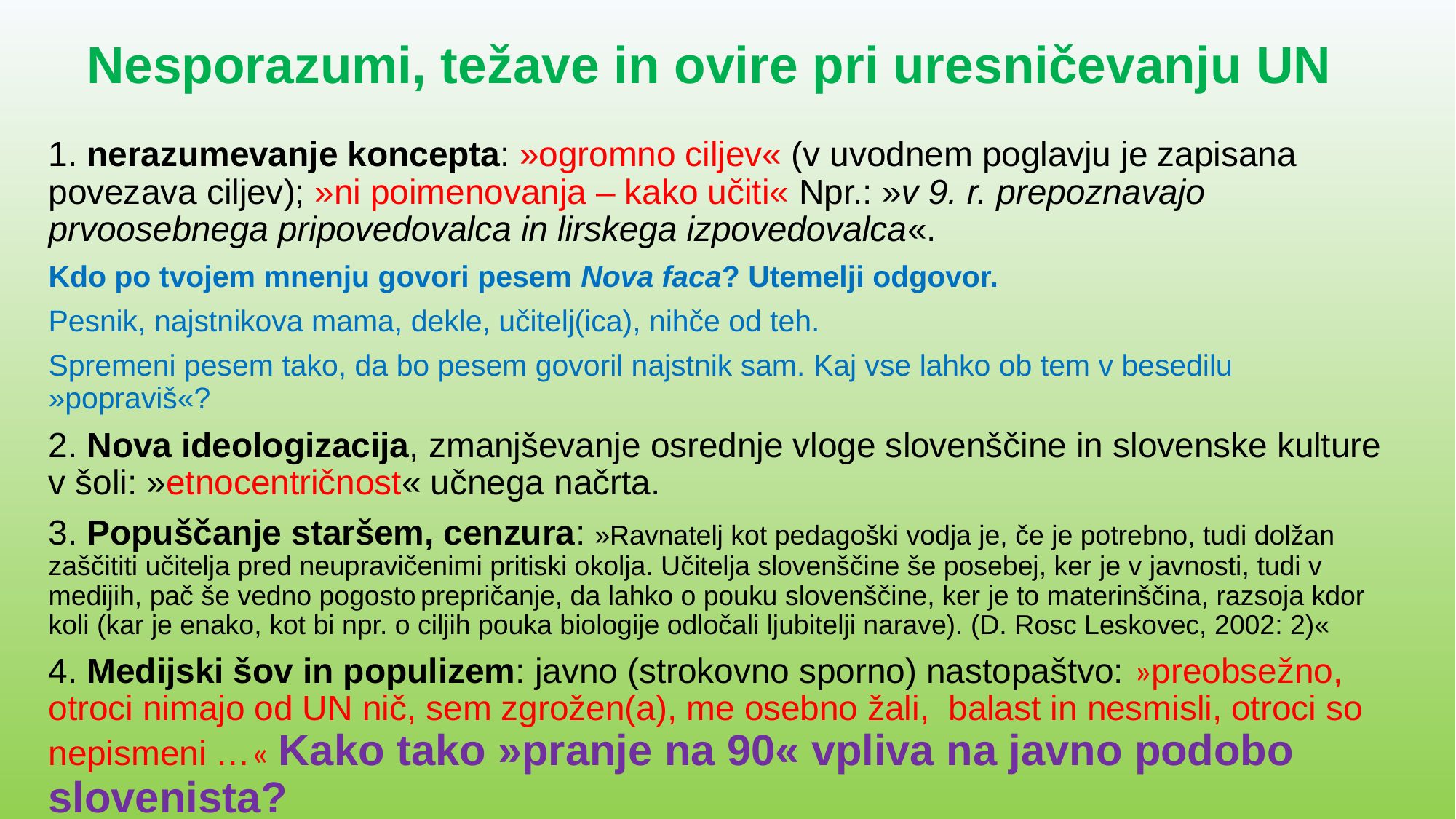

# Nesporazumi, težave in ovire pri uresničevanju UN
1. nerazumevanje koncepta: »ogromno ciljev« (v uvodnem poglavju je zapisana povezava ciljev); »ni poimenovanja – kako učiti« Npr.: »v 9. r. prepoznavajo prvoosebnega pripovedovalca in lirskega izpovedovalca«.
Kdo po tvojem mnenju govori pesem Nova faca? Utemelji odgovor.
Pesnik, najstnikova mama, dekle, učitelj(ica), nihče od teh.
Spremeni pesem tako, da bo pesem govoril najstnik sam. Kaj vse lahko ob tem v besedilu »popraviš«?
2. Nova ideologizacija, zmanjševanje osrednje vloge slovenščine in slovenske kulture v šoli: »etnocentričnost« učnega načrta.
3. Popuščanje staršem, cenzura: »Ravnatelj kot pedagoški vodja je, če je potrebno, tudi dolžan zaščititi učitelja pred neupravičenimi pritiski okolja. Učitelja slovenščine še posebej, ker je v javnosti, tudi v medijih, pač še vedno pogosto prepričanje, da lahko o pouku slovenščine, ker je to materinščina, razsoja kdor koli (kar je enako, kot bi npr. o ciljih pouka biologije odločali ljubitelji narave). (D. Rosc Leskovec, 2002: 2)«
4. Medijski šov in populizem: javno (strokovno sporno) nastopaštvo: »preobsežno, otroci nimajo od UN nič, sem zgrožen(a), me osebno žali,  balast in nesmisli, otroci so nepismeni …« Kako tako »pranje na 90« vpliva na javno podobo slovenista?